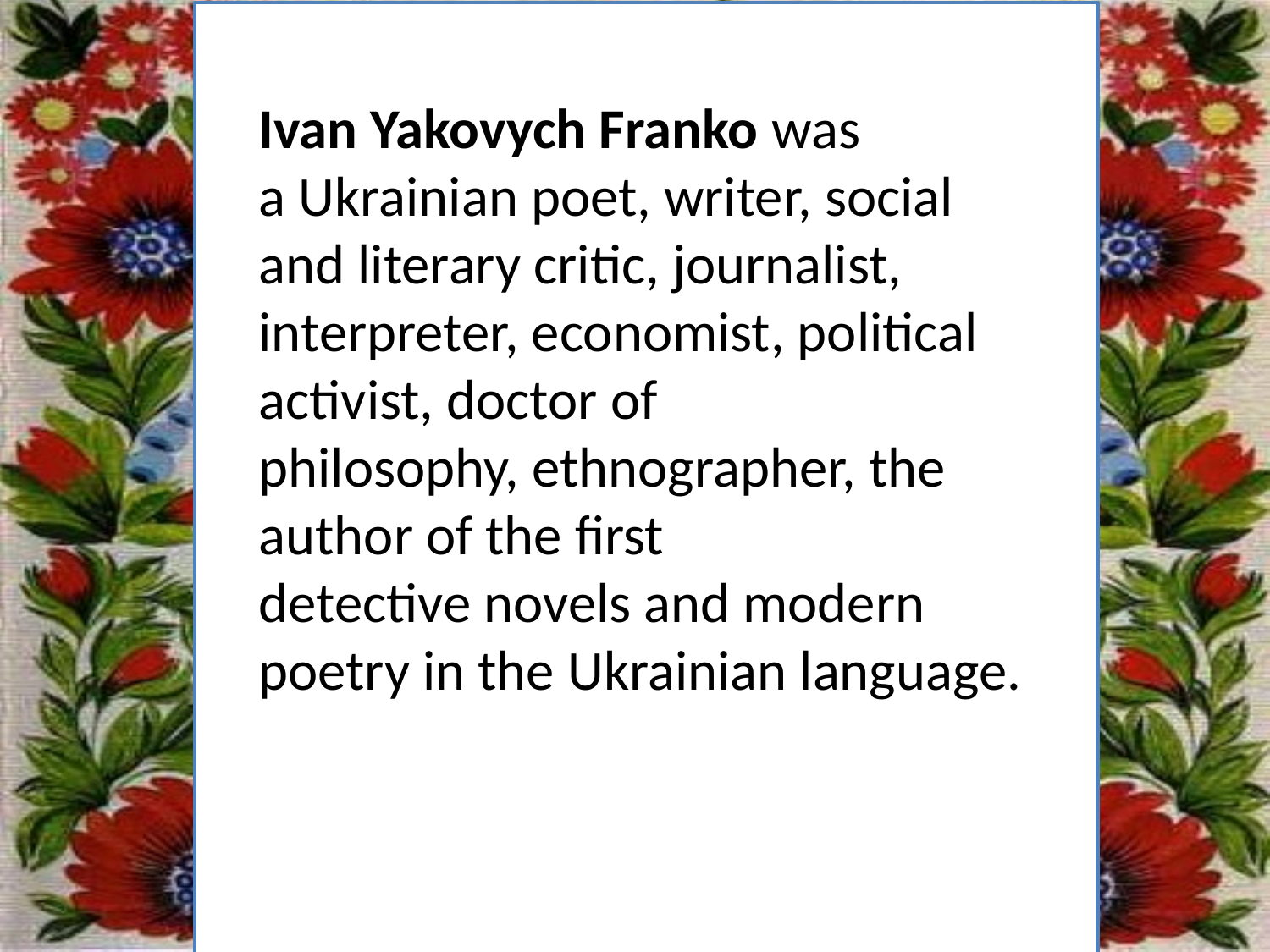

# Заголовок
Ivan Yakovych Franko was a Ukrainian poet, writer, social and literary critic, journalist, interpreter, economist, political activist, doctor of philosophy, ethnographer, the author of the first detective novels and modern poetry in the Ukrainian language.

підзаголовок